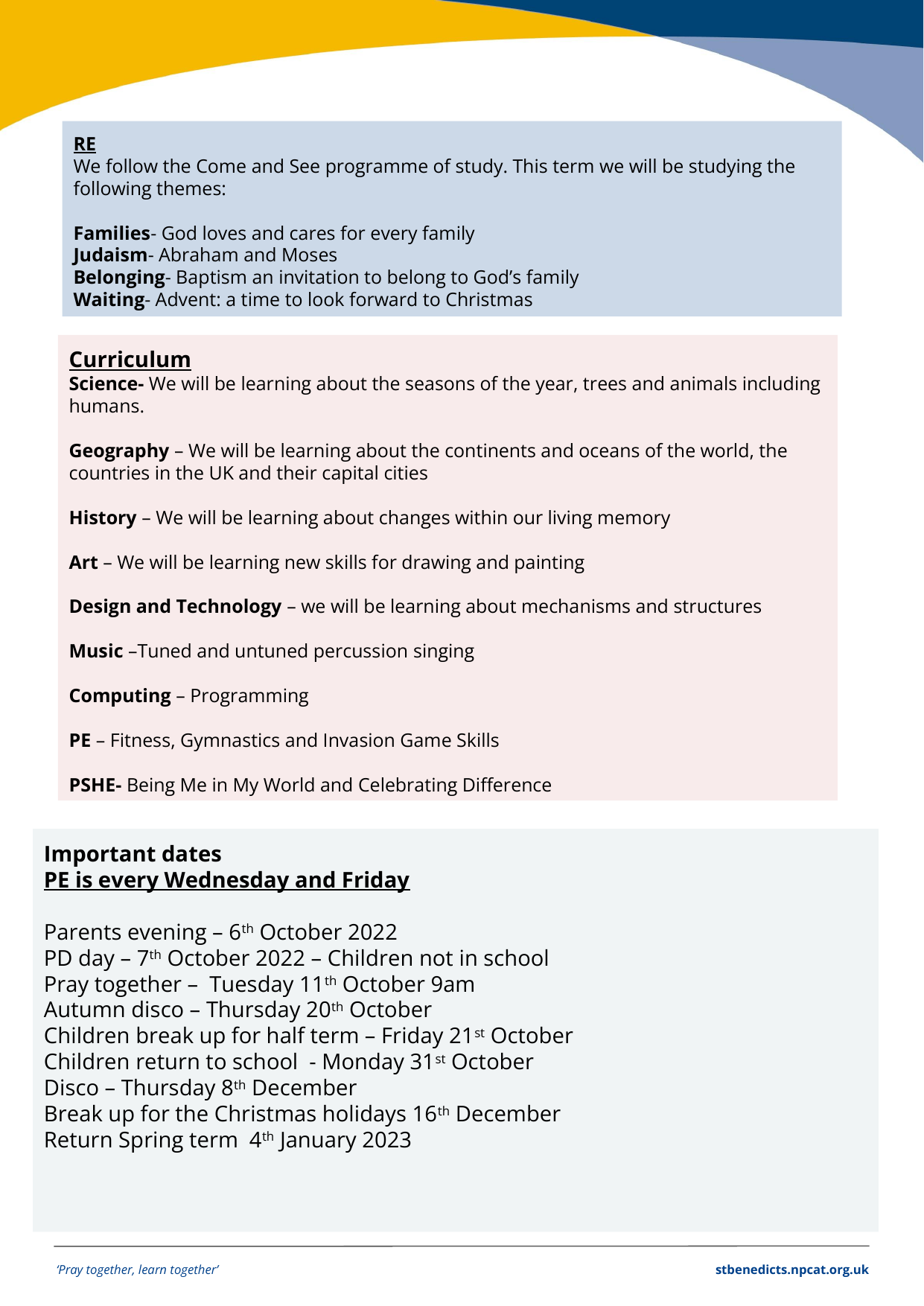

RE
We follow the Come and See programme of study. This term we will be studying the following themes:

Families- God loves and cares for every family
Judaism- Abraham and Moses
Belonging- Baptism an invitation to belong to God’s family
Waiting- Advent: a time to look forward to Christmas

Curriculum
Science- We will be learning about the seasons of the year, trees and animals including humans.

Geography – We will be learning about the continents and oceans of the world, the countries in the UK and their capital cities

History – We will be learning about changes within our living memory

Art – We will be learning new skills for drawing and painting

Design and Technology – we will be learning about mechanisms and structures

Music –Tuned and untuned percussion singing

Computing – Programming

PE – Fitness, Gymnastics and Invasion Game Skills

PSHE- Being Me in My World and Celebrating Difference

Important dates
PE is every Wednesday and Friday

Parents evening – 6th October 2022
PD day – 7th October 2022 – Children not in school
Pray together –  Tuesday 11th October 9am
Autumn disco – Thursday 20th October
Children break up for half term – Friday 21st October
Children return to school  - Monday 31st October
Disco – Thursday 8th December
Break up for the Christmas holidays 16th December
Return Spring term  4th January 2023